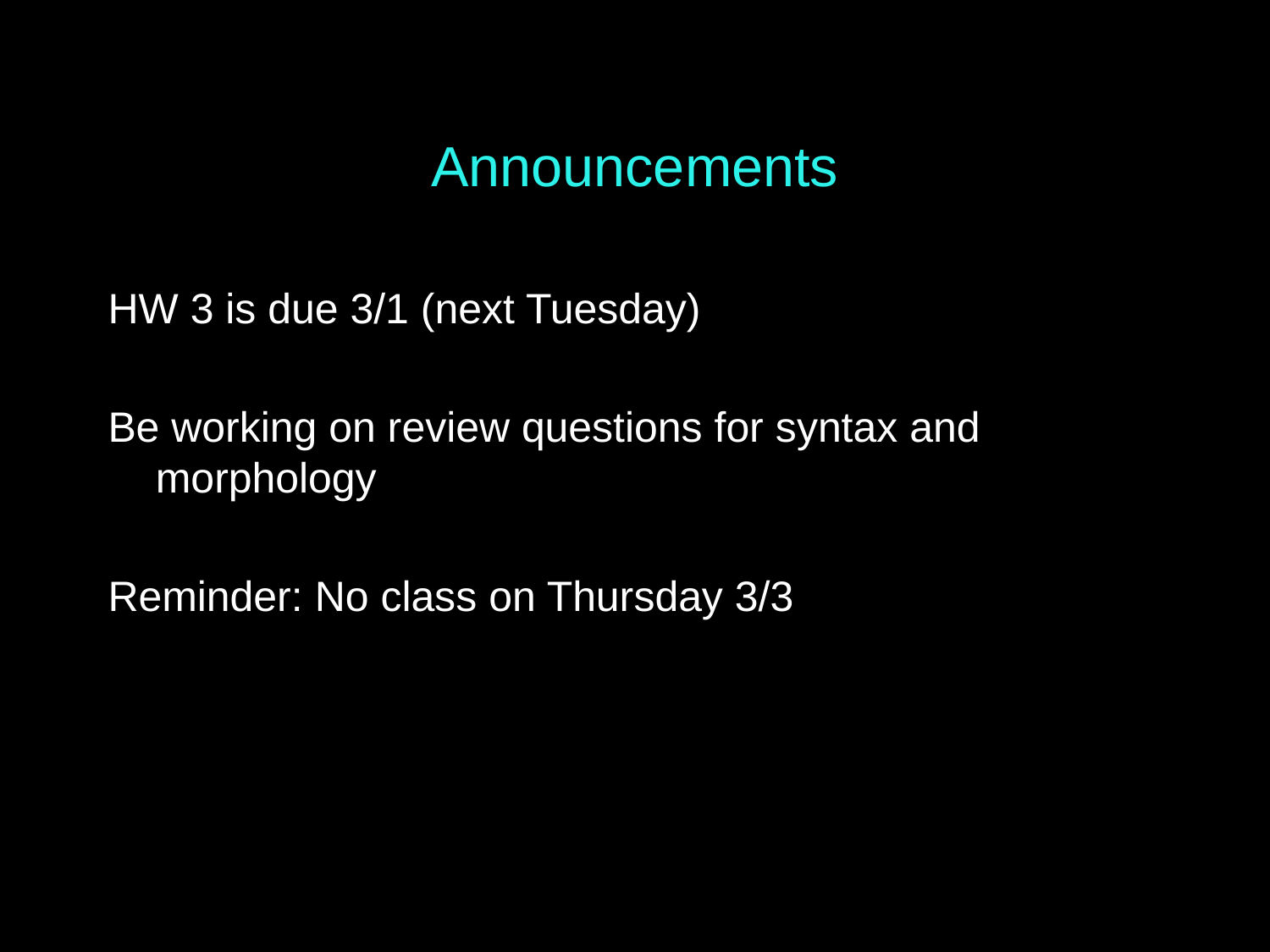

# Announcements
HW 3 is due 3/1 (next Tuesday)

Be working on review questions for syntax and morphology

Reminder: No class on Thursday 3/3